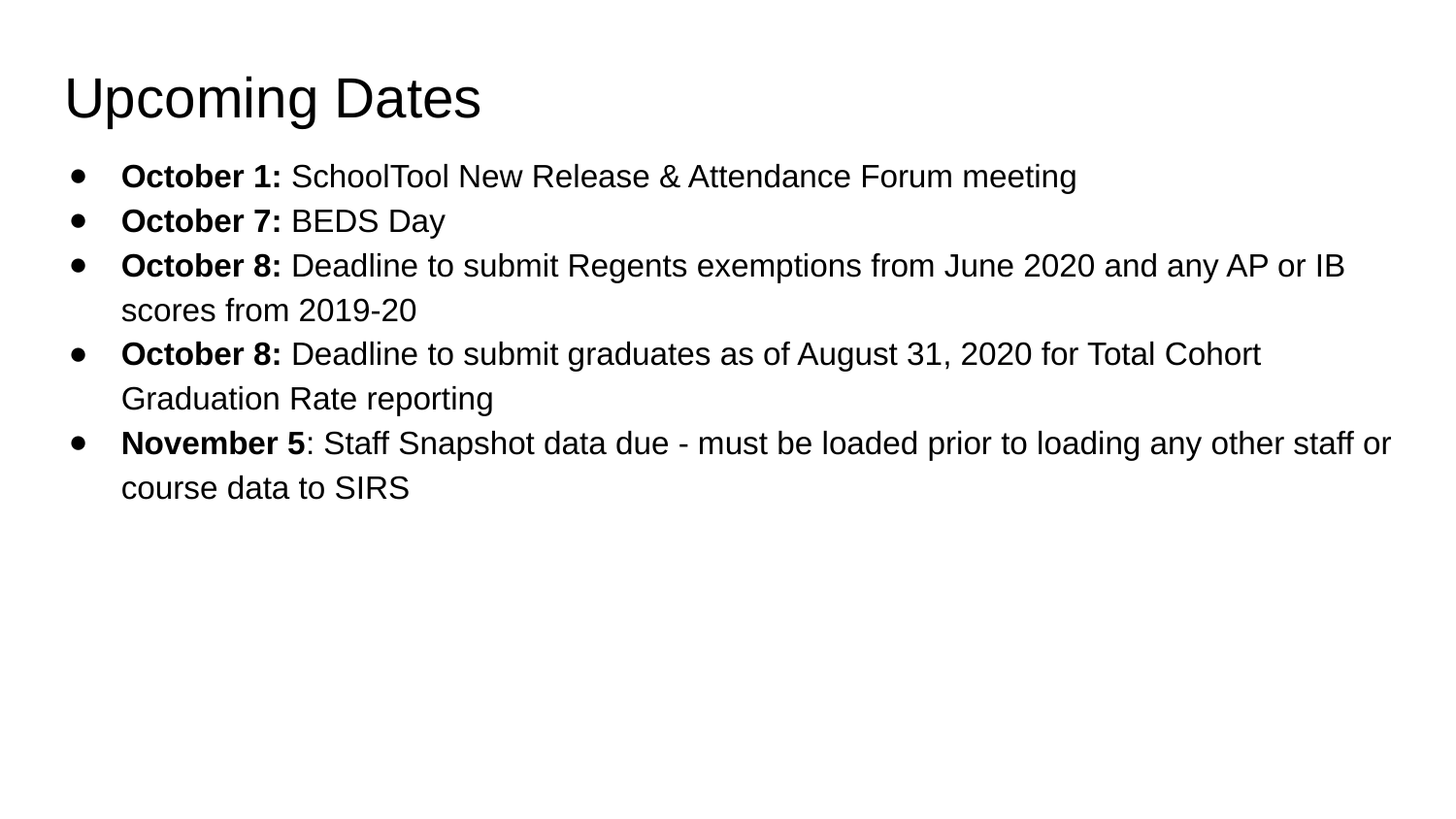

# Upcoming Dates
October 1: SchoolTool New Release & Attendance Forum meeting
October 7: BEDS Day
October 8: Deadline to submit Regents exemptions from June 2020 and any AP or IB scores from 2019-20
October 8: Deadline to submit graduates as of August 31, 2020 for Total Cohort Graduation Rate reporting
November 5: Staff Snapshot data due - must be loaded prior to loading any other staff or course data to SIRS